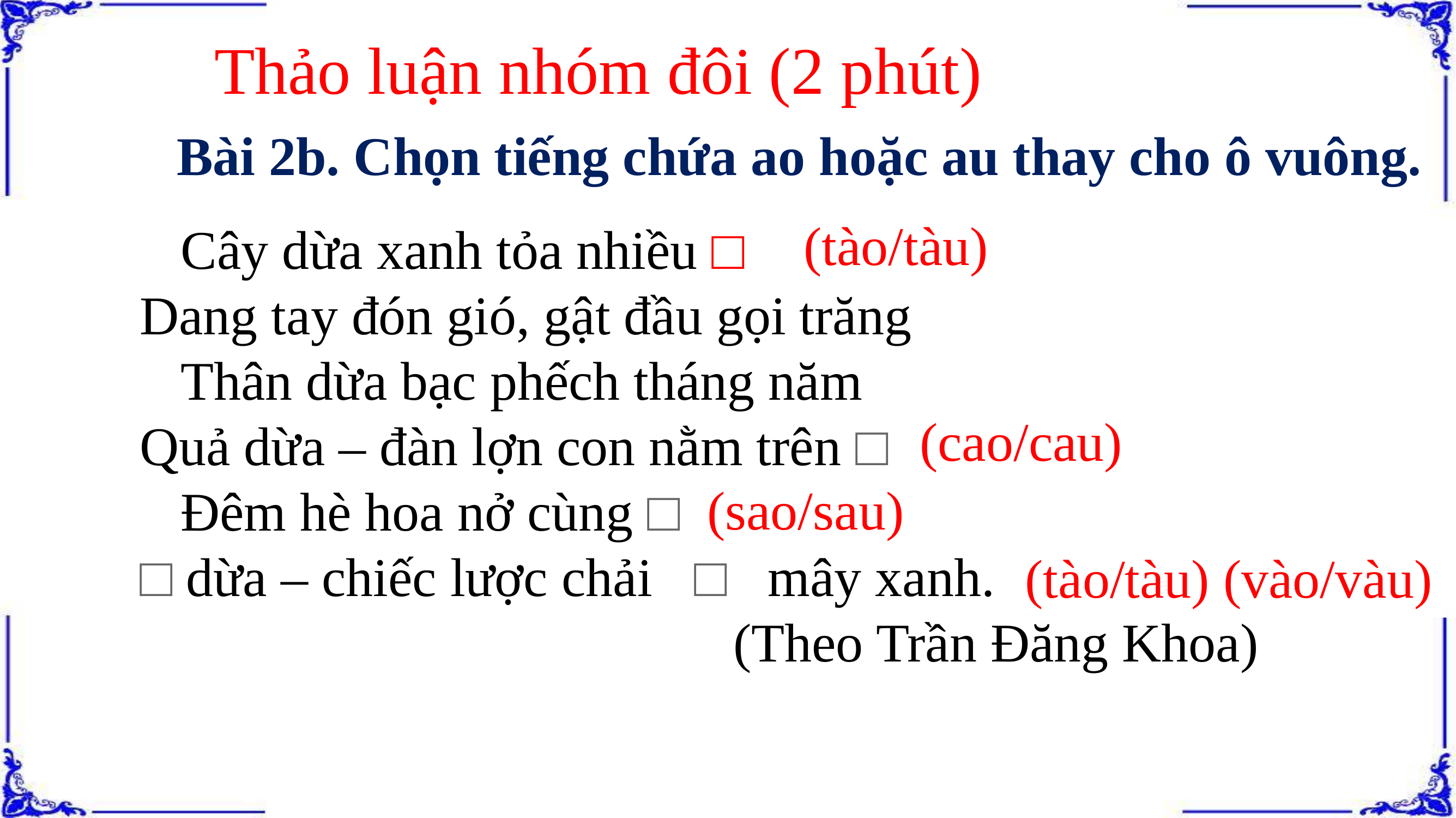

# Thảo luận nhóm đôi (2 phút)
Bài 2b. Chọn tiếng chứa ao hoặc au thay cho ô vuông.
(tào/tàu)
   Cây dừa xanh tỏa nhiều □
Dang tay đón gió, gật đầu gọi trăng
   Thân dừa bạc phếch tháng năm
Quả dừa – đàn lợn con nằm trên □
   Đêm hè hoa nở cùng □
□ dừa – chiếc lược chải   □   mây xanh.
(Theo Trần Đăng Khoa)
(cao/cau)
(sao/sau)
(tào/tàu) (vào/vàu)